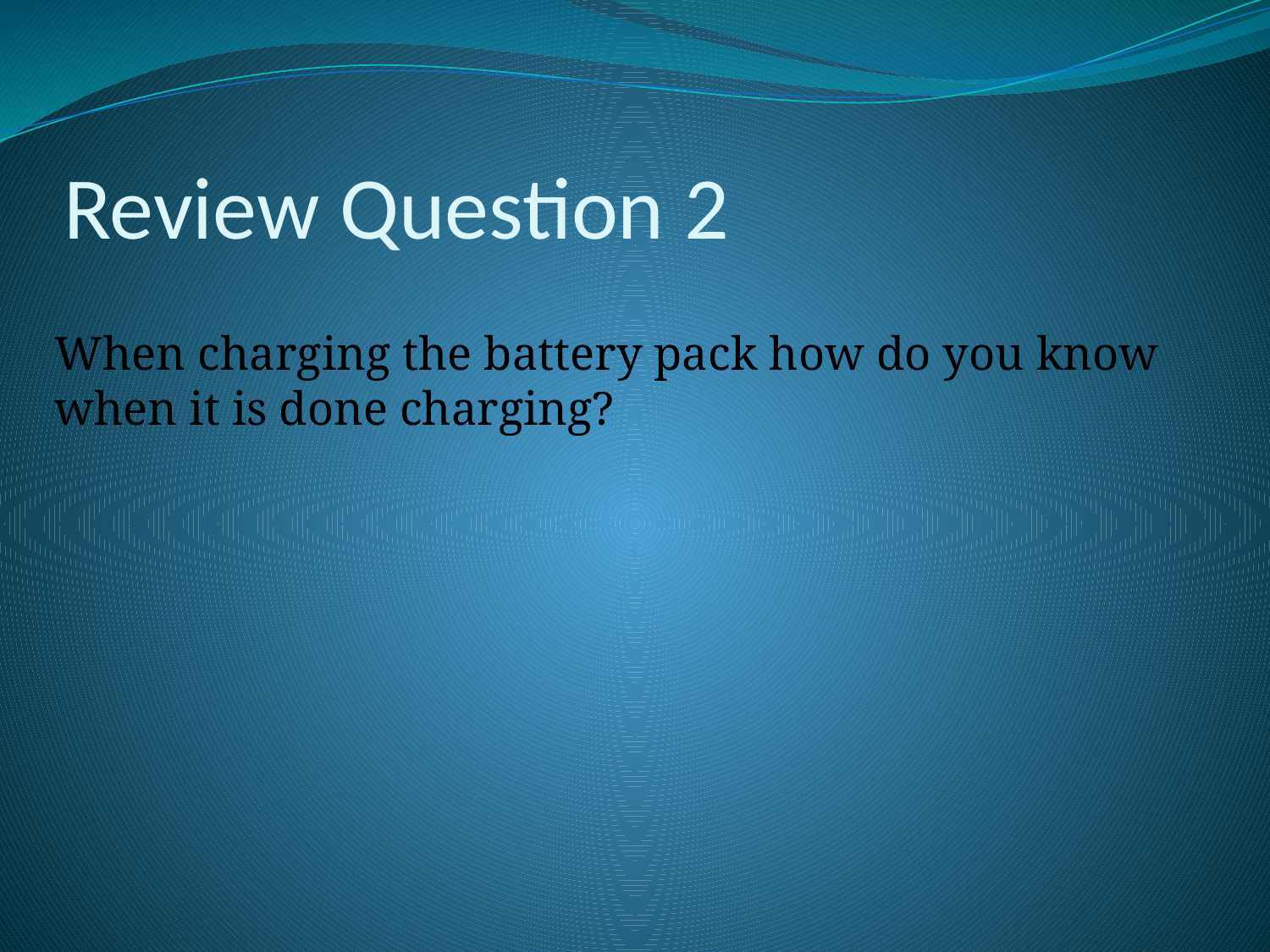

# Review Question 2

When charging the battery pack how do you know when it is done charging?